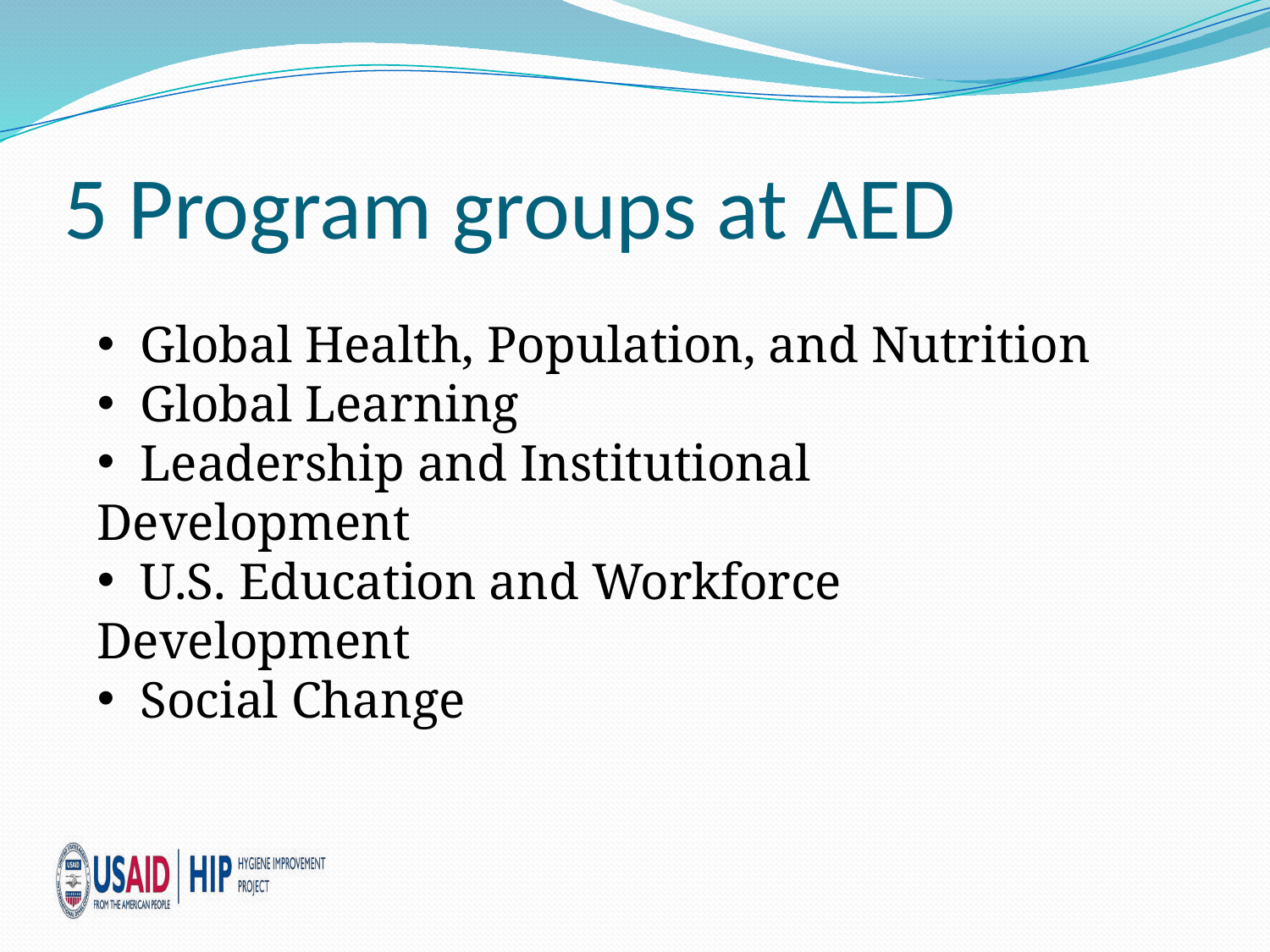

# 5 Program groups at AED
  Global Health, Population, and Nutrition
  Global Learning
  Leadership and Institutional Development
  U.S. Education and Workforce Development
  Social Change